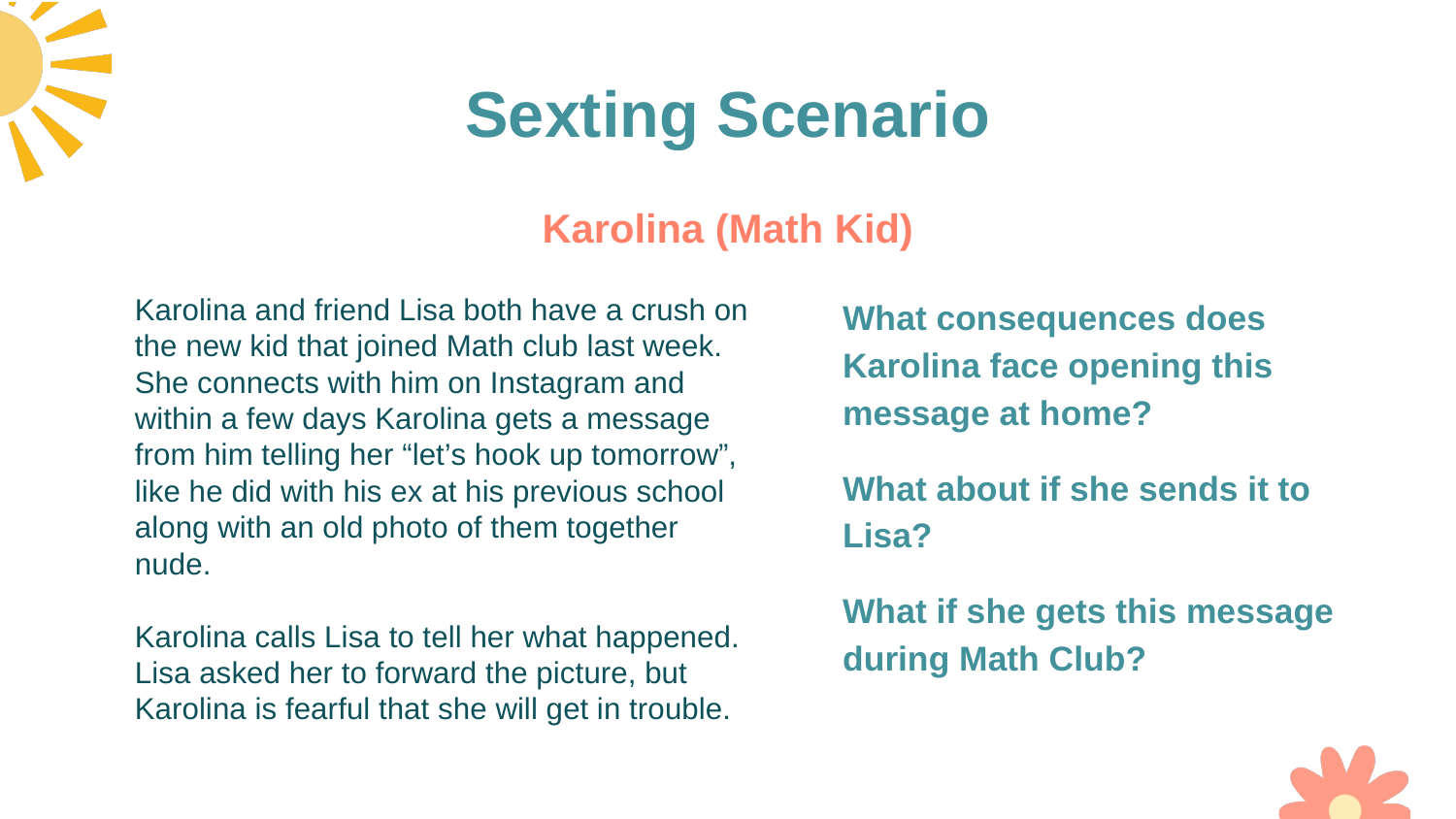

# Sexting Scenario
Karolina (Math Kid)
What consequences does Karolina face opening this message at home?

What about if she sends it to Lisa?

What if she gets this message during Math Club?
Karolina and friend Lisa both have a crush on the new kid that joined Math club last week. She connects with him on Instagram and within a few days Karolina gets a message from him telling her “let’s hook up tomorrow”, like he did with his ex at his previous school along with an old photo of them together nude.

Karolina calls Lisa to tell her what happened. Lisa asked her to forward the picture, but Karolina is fearful that she will get in trouble.